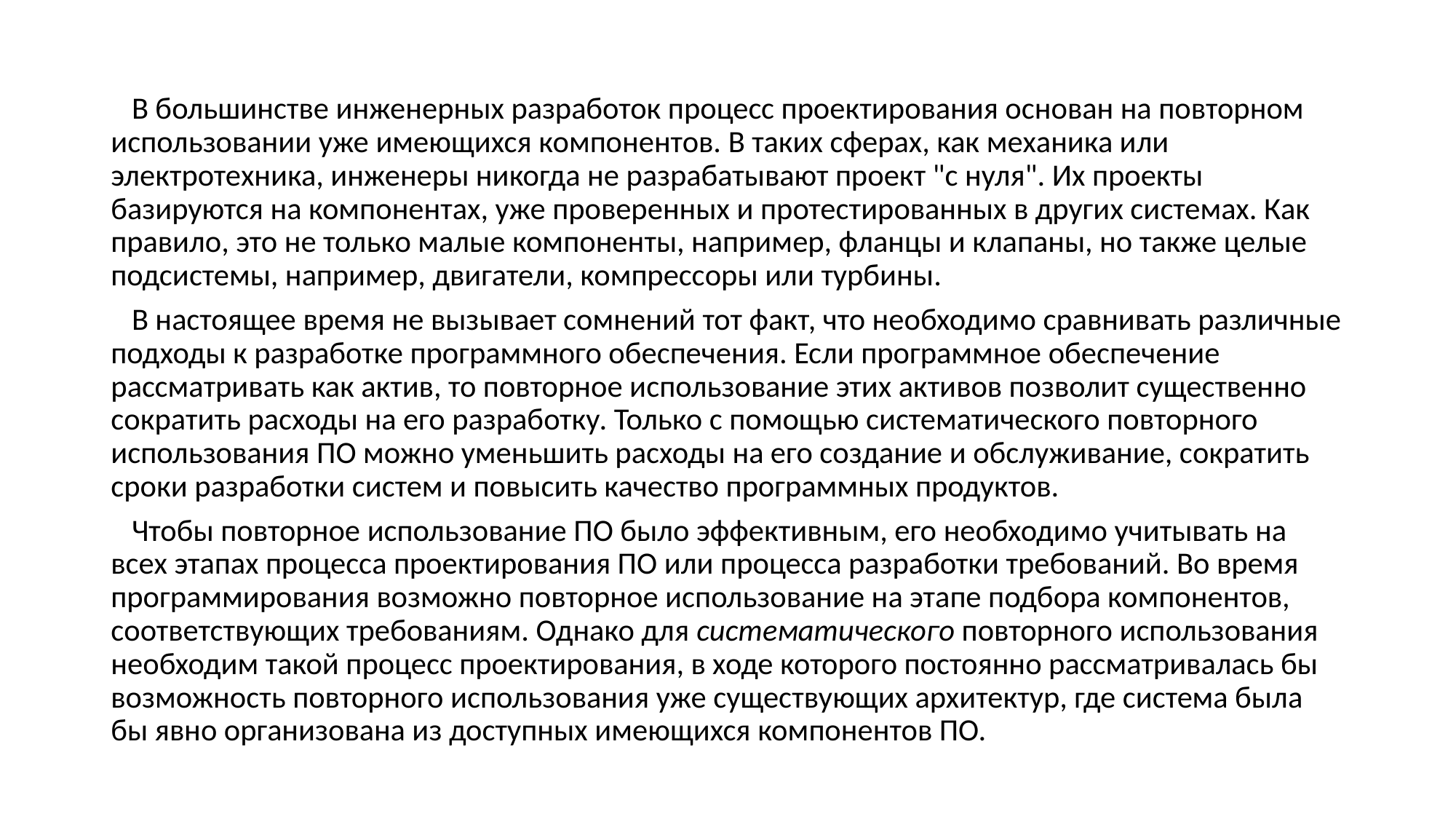

В большинстве инженерных разработок процесс проектирования основан на повторном использовании уже имеющихся компонентов. В таких сферах, как механика или электротехника, инженеры никогда не разрабатывают проект "с нуля". Их проекты базируются на компонентах, уже проверенных и протестированных в других системах. Как правило, это не только малые компоненты, например, фланцы и клапаны, но также целые подсистемы, например, двигатели, компрессоры или турбины.
   В настоящее время не вызывает сомнений тот факт, что необходимо сравнивать различные подходы к разработке программного обеспечения. Если программное обеспечение рассматривать как актив, то повторное использование этих активов позволит существенно сократить расходы на его разработку. Только с помощью систематического повторного использования ПО можно уменьшить расходы на его создание и обслуживание, сократить сроки разработки систем и повысить качество программных продуктов.
   Чтобы повторное использование ПО было эффективным, его необходимо учитывать на всех этапах процесса проектирования ПО или процесса разработки требований. Во время программирования возможно повторное использование на этапе подбора компонентов, соответствующих требованиям. Однако для систематического повторного использования необходим такой процесс проектирования, в ходе которого постоянно рассматривалась бы возможность повторного использования уже существующих архитектур, где система была бы явно организована из доступных имеющихся компонентов ПО.